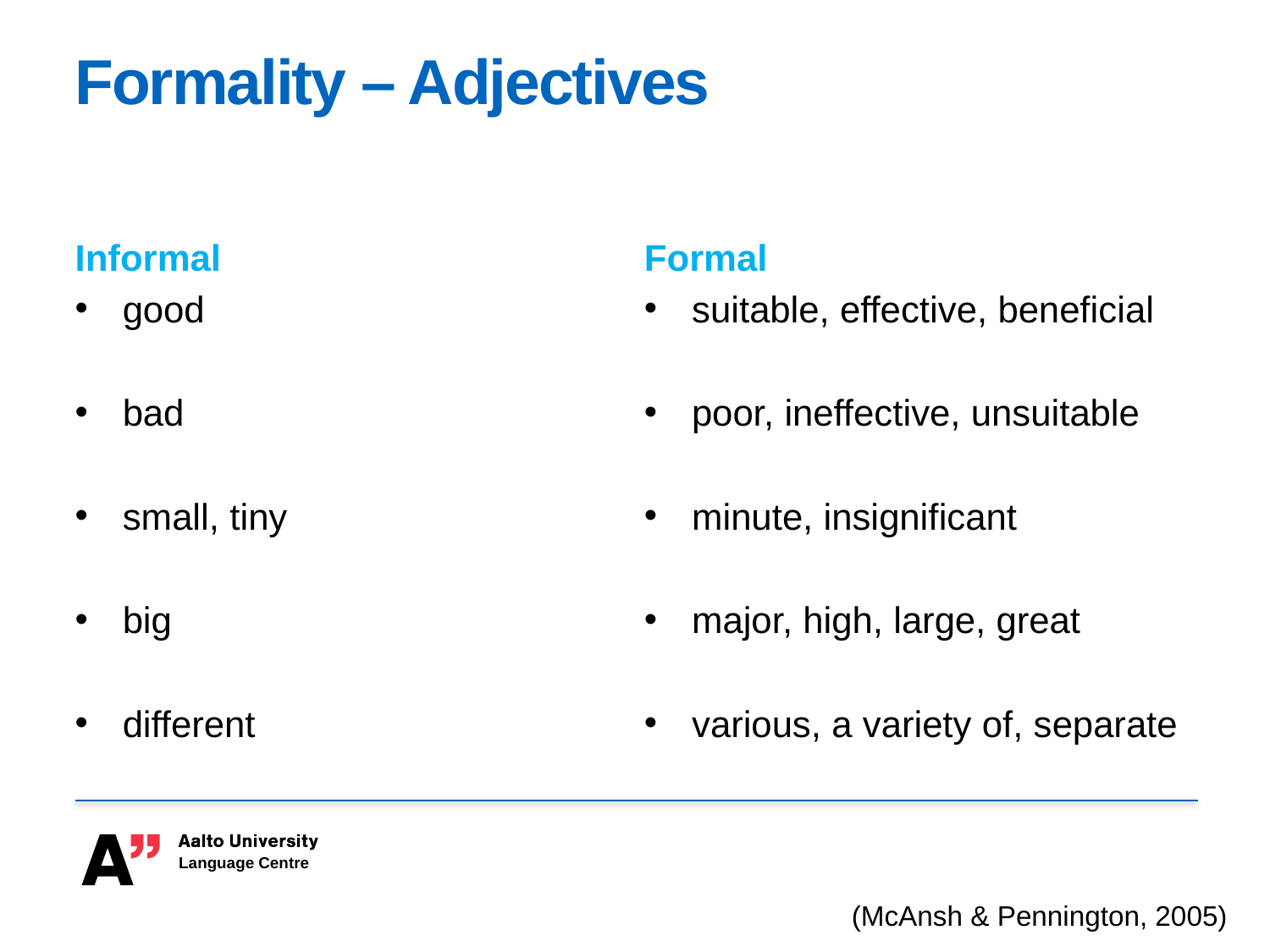

# Formality – Adjectives
Informal
good

bad

small, tiny

big

different

Formal
suitable, effective, beneficial

poor, ineffective, unsuitable

minute, insignificant

major, high, large, great

various, a variety of, separate

(McAnsh & Pennington, 2005)